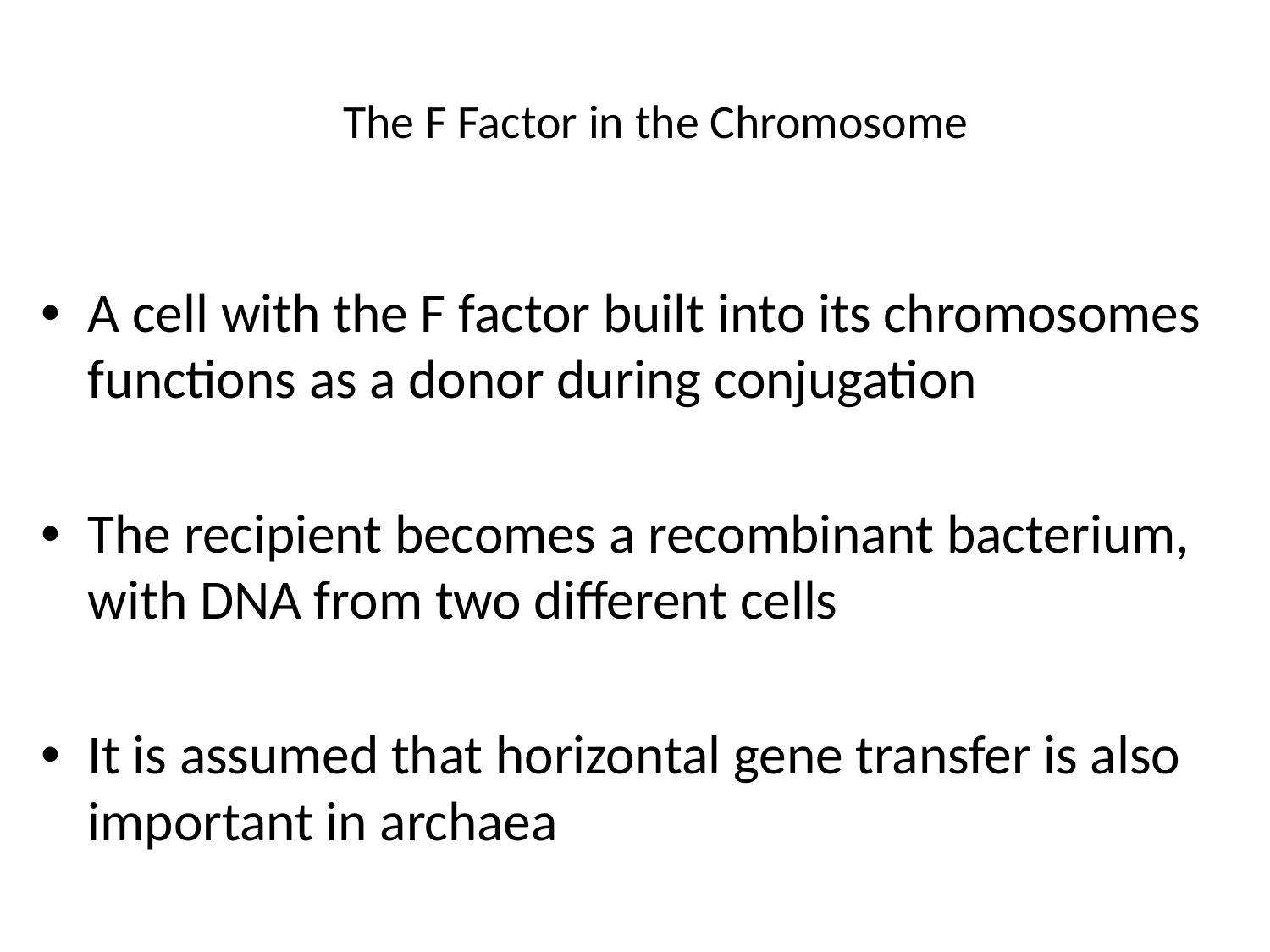

# The F Factor in the Chromosome
A cell with the F factor built into its chromosomes functions as a donor during conjugation

The recipient becomes a recombinant bacterium, with DNA from two different cells

It is assumed that horizontal gene transfer is also important in archaea